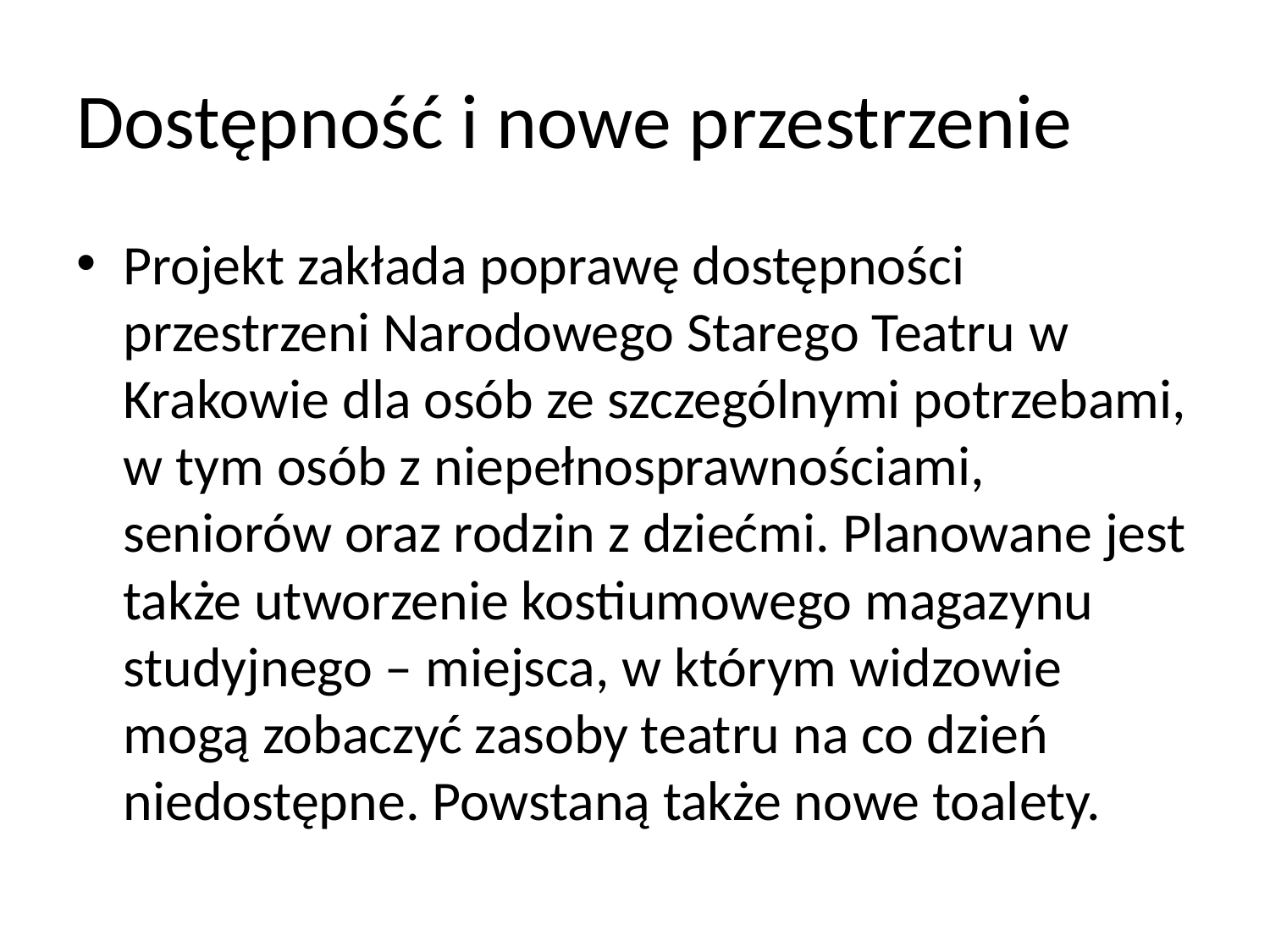

# Dostępność i nowe przestrzenie
Projekt zakłada poprawę dostępności przestrzeni Narodowego Starego Teatru w Krakowie dla osób ze szczególnymi potrzebami, w tym osób z niepełnosprawnościami, seniorów oraz rodzin z dziećmi. Planowane jest także utworzenie kostiumowego magazynu studyjnego – miejsca, w którym widzowie mogą zobaczyć zasoby teatru na co dzień niedostępne. Powstaną także nowe toalety.